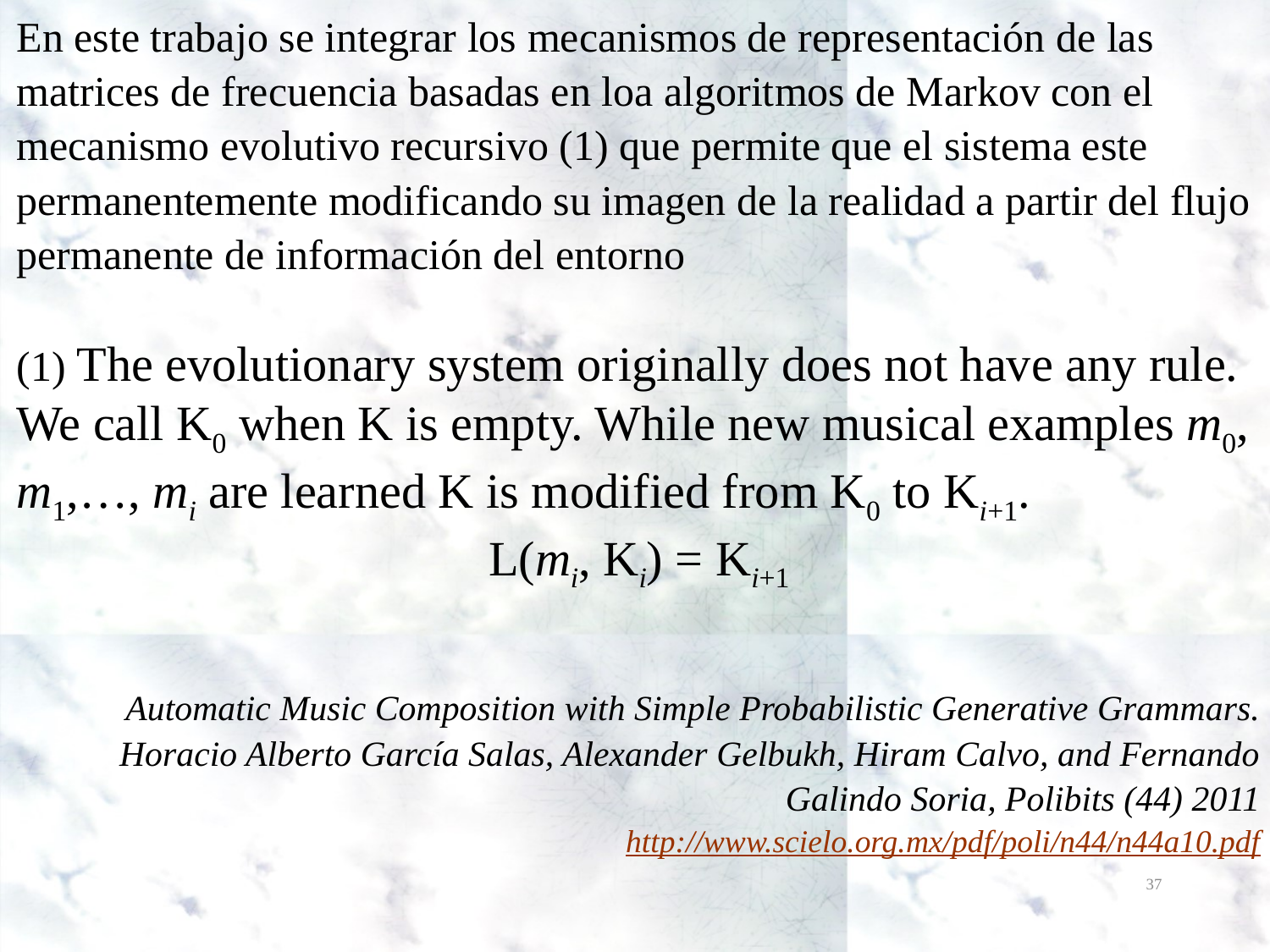

En este trabajo se integrar los mecanismos de representación de las matrices de frecuencia basadas en loa algoritmos de Markov con el mecanismo evolutivo recursivo (1) que permite que el sistema este permanentemente modificando su imagen de la realidad a partir del flujo permanente de información del entorno

(1) The evolutionary system originally does not have any rule. We call K0 when K is empty. While new musical examples m0, m1,…, mi are learned K is modified from K0 to Ki+1.
L(mi, Ki) = Ki+1
Automatic Music Composition with Simple Probabilistic Generative Grammars.
Horacio Alberto García Salas, Alexander Gelbukh, Hiram Calvo, and Fernando Galindo Soria, Polibits (44) 2011
http://www.scielo.org.mx/pdf/poli/n44/n44a10.pdf
37